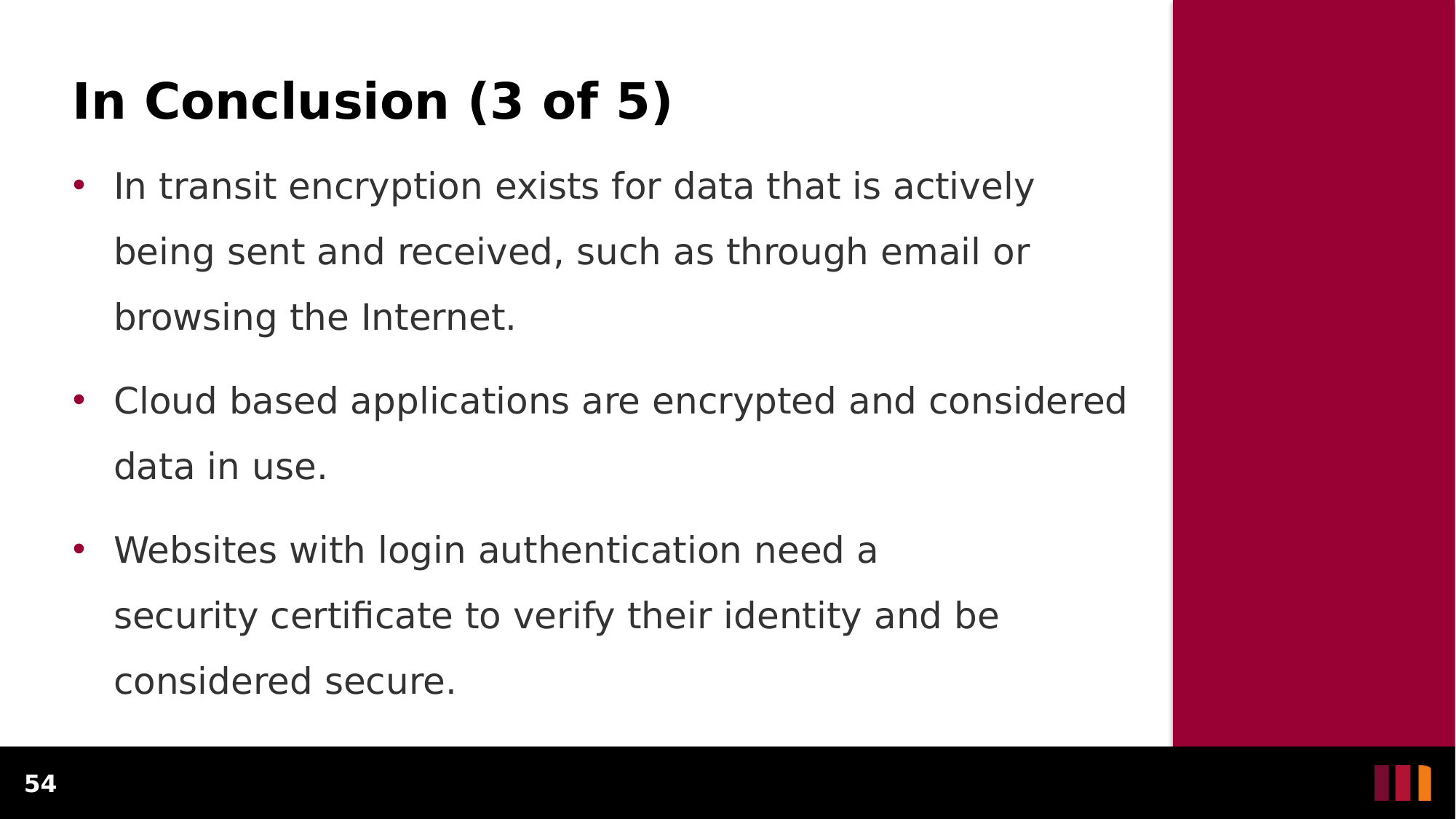

# In Conclusion (3 of 5)
In transit encryption exists for data that is actively being sent and received, such as through email or browsing the Internet.
Cloud based applications are encrypted and considered data in use.
Websites with login authentication need a
security certificate to verify their identity and be considered secure.
54